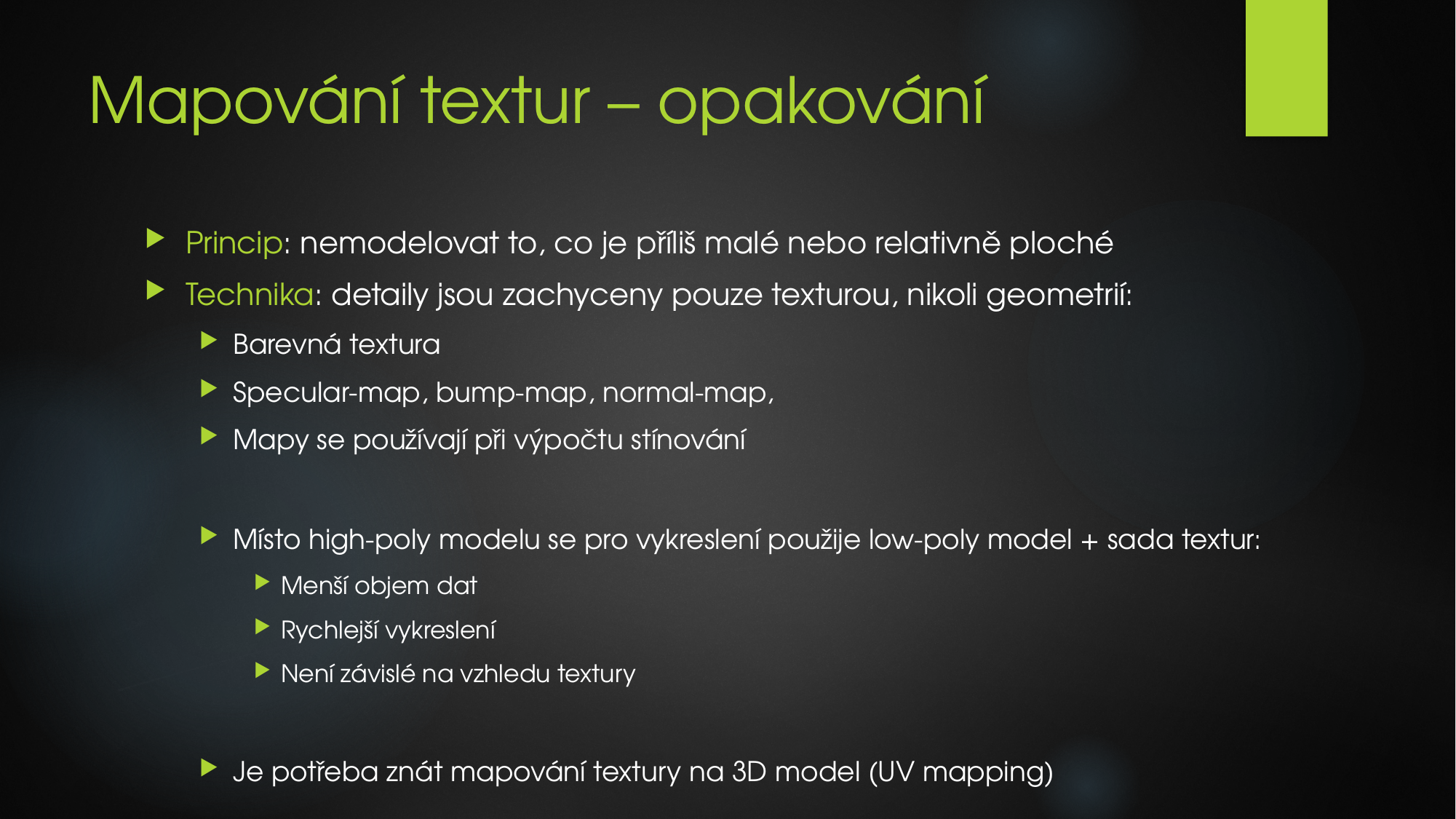

# Mapování textur – opakování
Princip: nemodelovat to, co je příliš malé nebo relativně ploché
Technika: detaily jsou zachyceny pouze texturou, nikoli geometrií:
Barevná textura
Specular-map, bump-map, normal-map,
Mapy se používají při výpočtu stínování

Místo high-poly modelu se pro vykreslení použije low-poly model + sada textur:
Menší objem dat
Rychlejší vykreslení
Není závislé na vzhledu textury

Je potřeba znát mapování textury na 3D model (UV mapping)